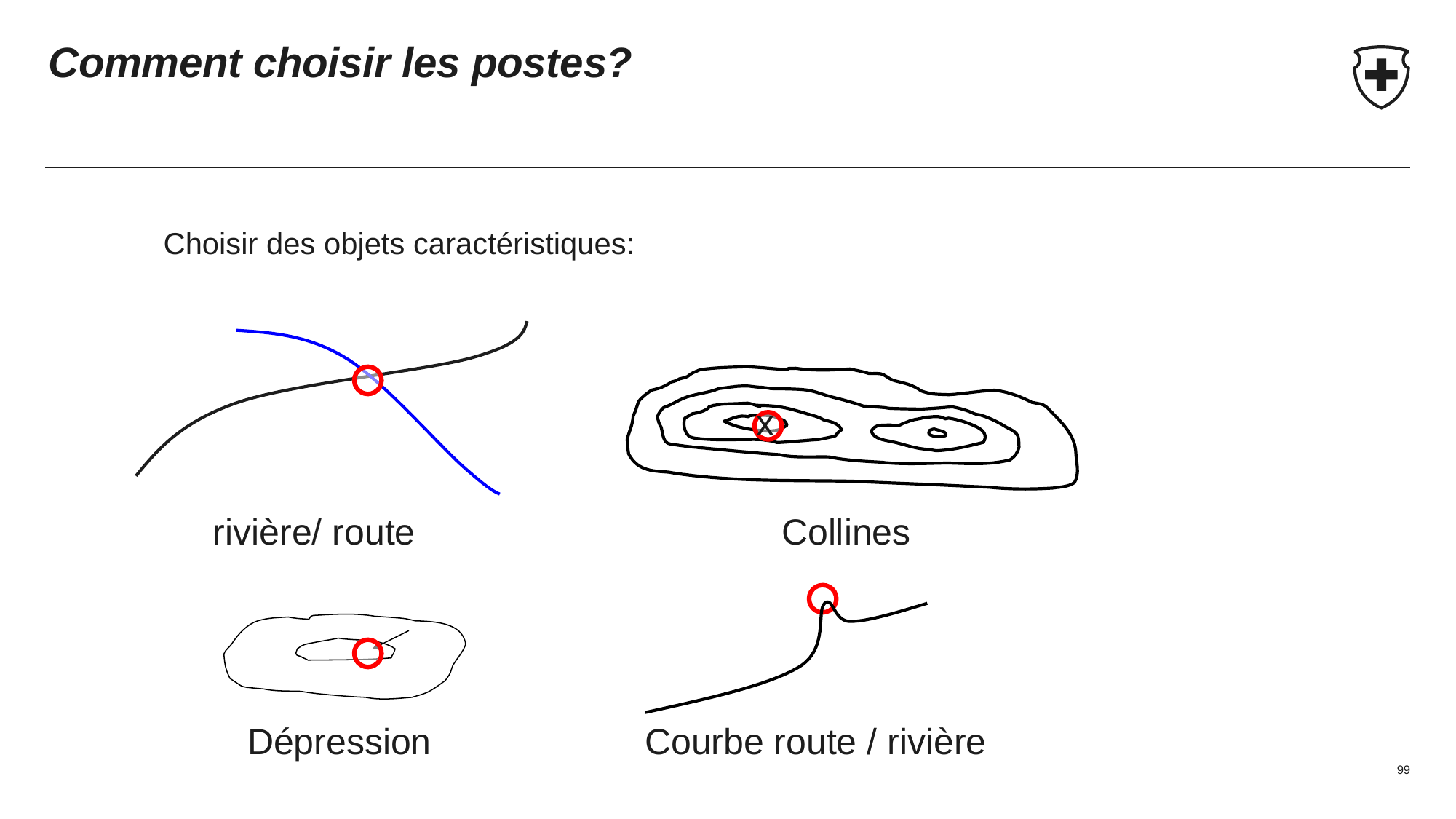

Comment choisir les postes?
Choisir des objets caractéristiques:

rivière/ route

Collines
x

Courbe route / rivière

Dépression

99